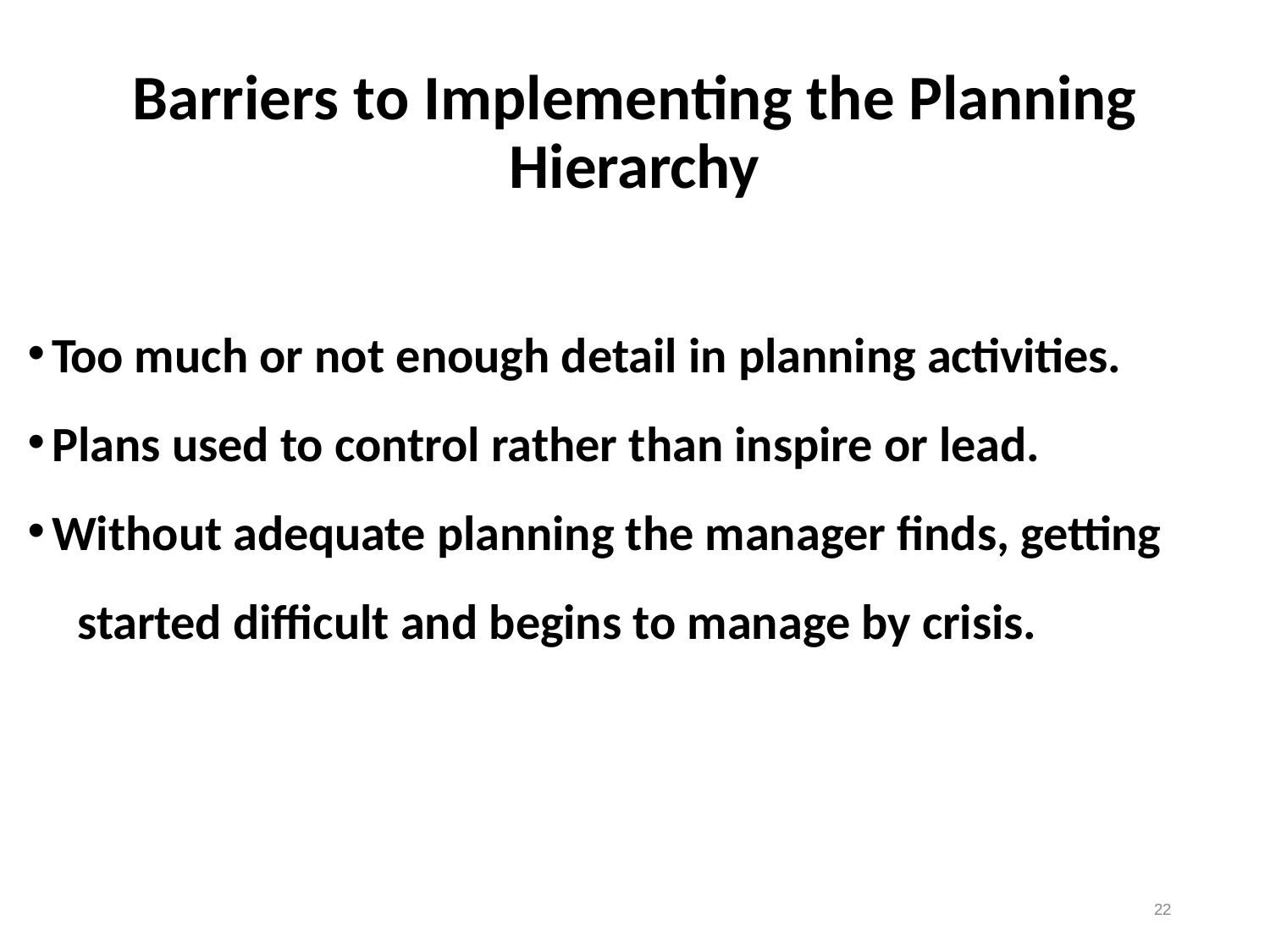

# Barriers to Implementing the Planning Hierarchy
Too much or not enough detail in planning activities.
Plans used to control rather than inspire or lead.
Without adequate planning the manager finds, getting 	started difficult and begins to manage by crisis.
22